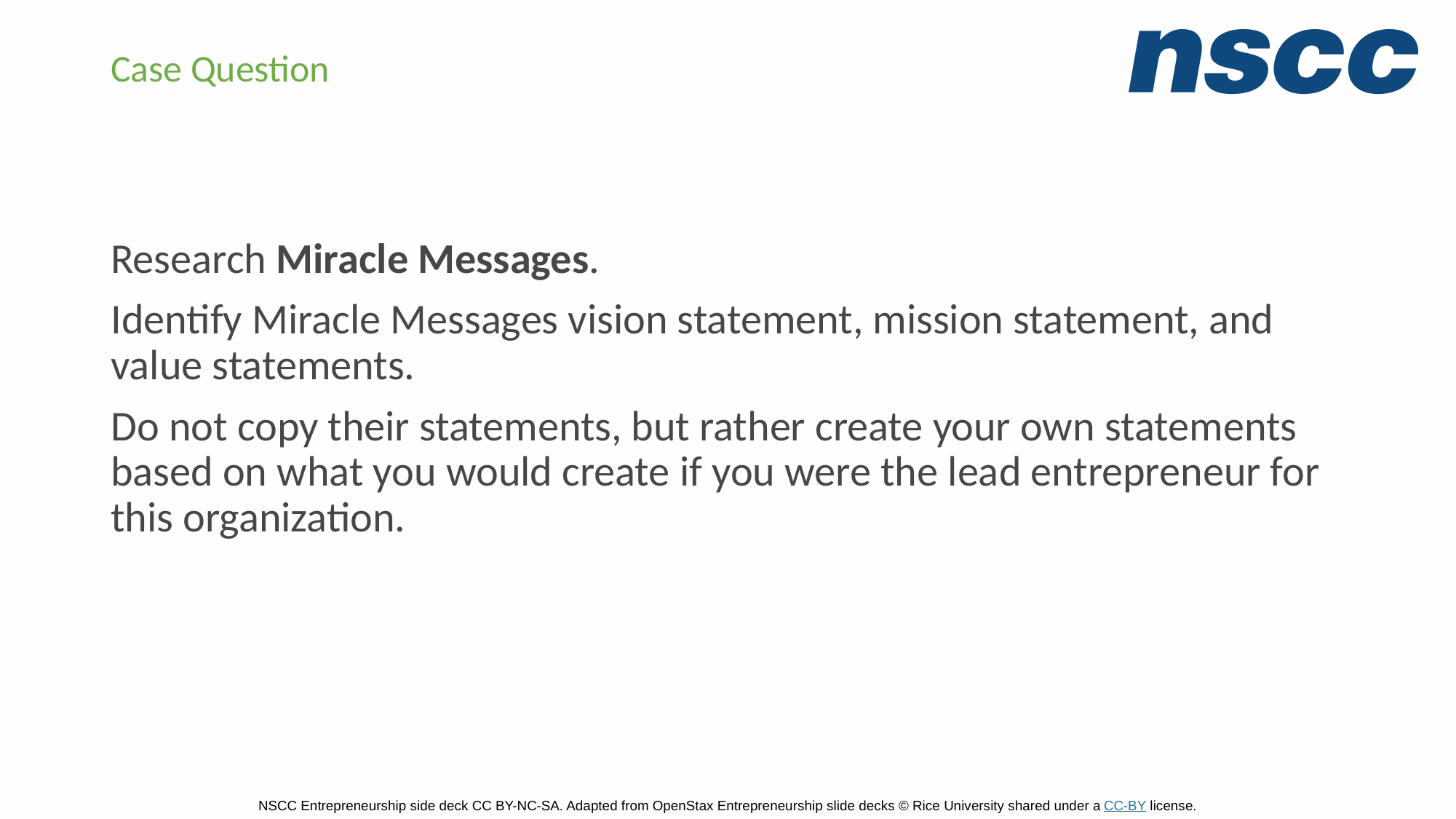

# Case Question
Research Miracle Messages.
Identify Miracle Messages vision statement, mission statement, and value statements.
Do not copy their statements, but rather create your own statements based on what you would create if you were the lead entrepreneur for this organization.